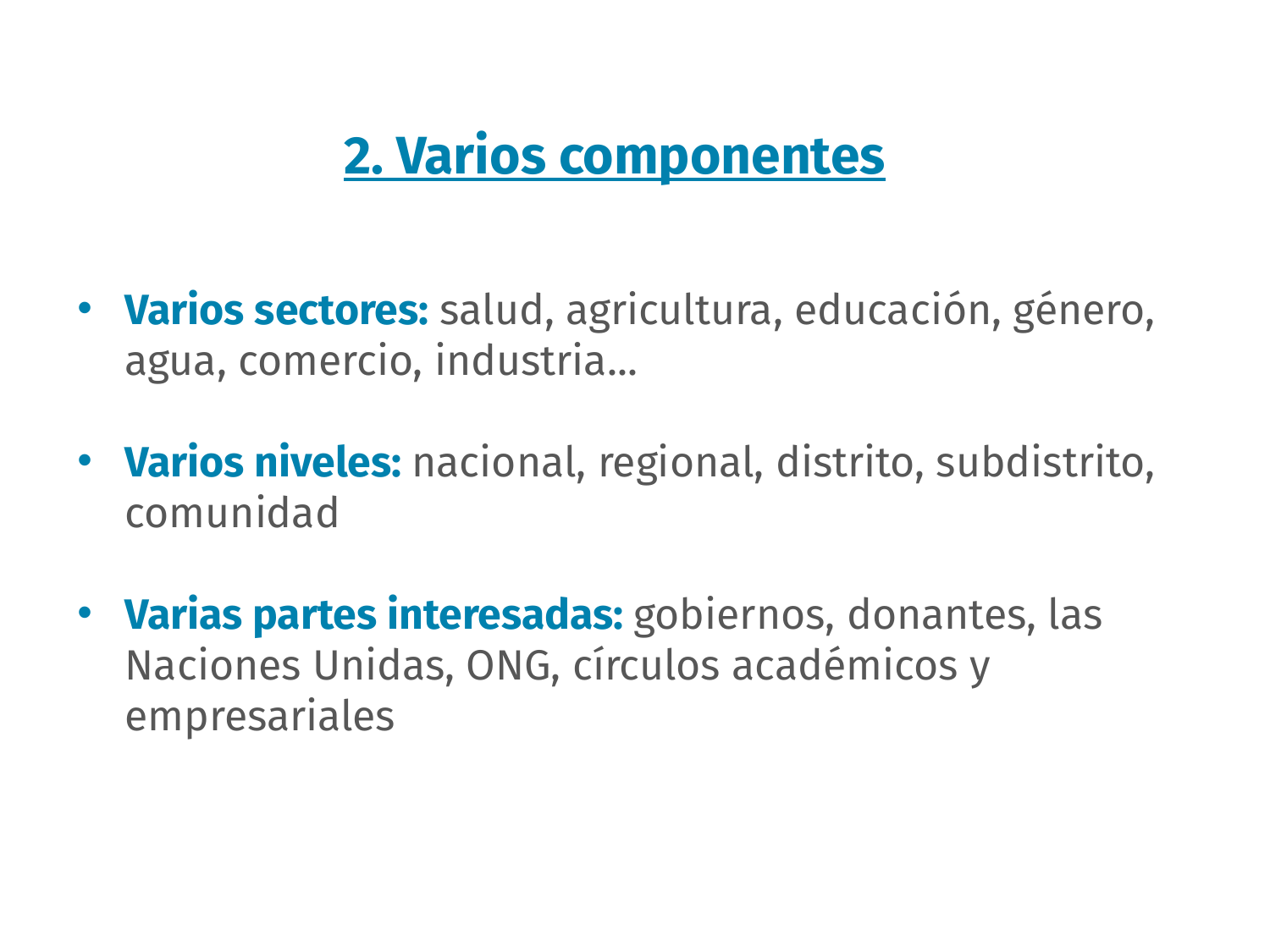

2. Varios componentes
Varios sectores: salud, agricultura, educación, género, agua, comercio, industria...

Varios niveles: nacional, regional, distrito, subdistrito, comunidad

Varias partes interesadas: gobiernos, donantes, las Naciones Unidas, ONG, círculos académicos y empresariales